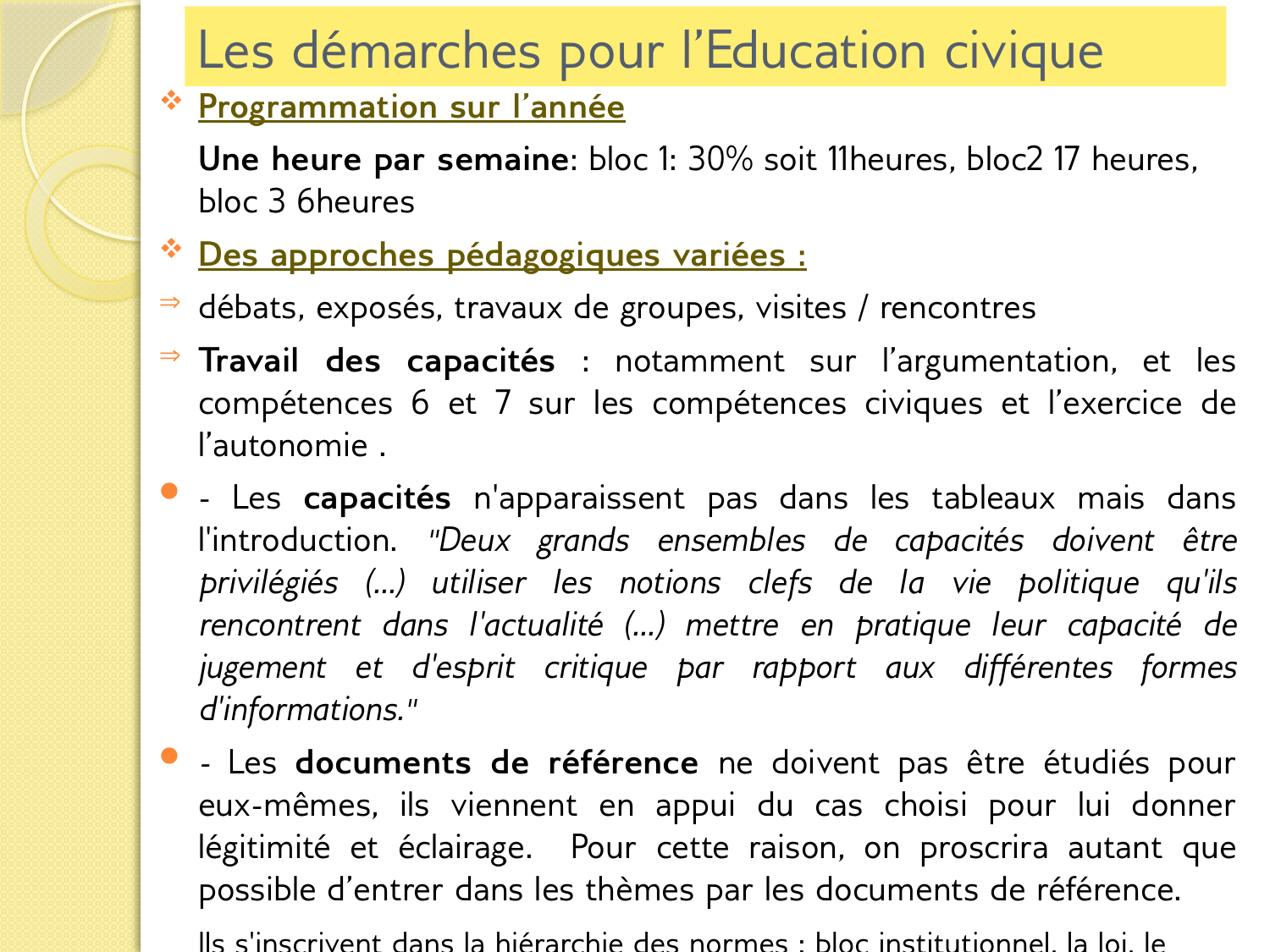

# Les démarches pour l’Education civique
Programmation sur l’année
 	Une heure par semaine: bloc 1: 30% soit 11heures, bloc2 17 heures, bloc 3 6heures
Des approches pédagogiques variées :
débats, exposés, travaux de groupes, visites / rencontres
Travail des capacités : notamment sur l’argumentation, et les compétences 6 et 7 sur les compétences civiques et l’exercice de l’autonomie .
- Les capacités n'apparaissent pas dans les tableaux mais dans l'introduction. "Deux grands ensembles de capacités doivent être privilégiés (...) utiliser les notions clefs de la vie politique qu'ils rencontrent dans l'actualité (...) mettre en pratique leur capacité de jugement et d'esprit critique par rapport aux différentes formes d'informations."
- Les documents de référence ne doivent pas être étudiés pour eux-mêmes, ils viennent en appui du cas choisi pour lui donner légitimité et éclairage.  Pour cette raison, on proscrira autant que possible d’entrer dans les thèmes par les documents de référence.
	Ils s'inscrivent dans la hiérarchie des normes : bloc institutionnel, la loi, le règlement et le contrat.